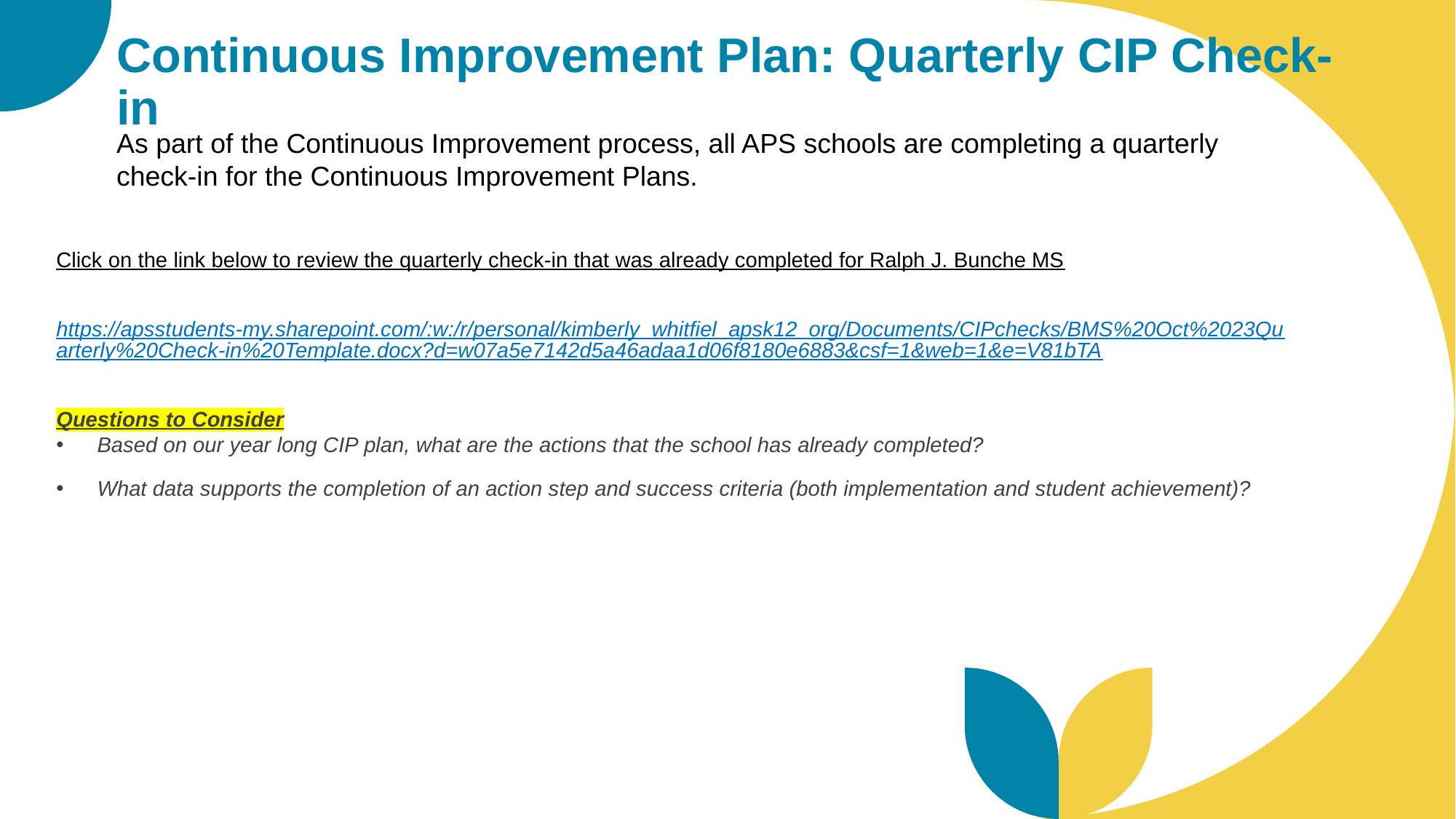

# Continuous Improvement Plan: Quarterly CIP Check-in
As part of the Continuous Improvement process, all APS schools are completing a quarterly check-in for the Continuous Improvement Plans.
Click on the link below to review the quarterly check-in that was already completed for Ralph J. Bunche MS

https://apsstudents-my.sharepoint.com/:w:/r/personal/kimberly_whitfiel_apsk12_org/Documents/CIPchecks/BMS%20Oct%2023Quarterly%20Check-in%20Template.docx?d=w07a5e7142d5a46adaa1d06f8180e6883&csf=1&web=1&e=V81bTA

Questions to Consider
Based on our year long CIP plan, what are the actions that the school has already completed?​
What data supports the completion of an action step and success criteria (both implementation and student achievement)?